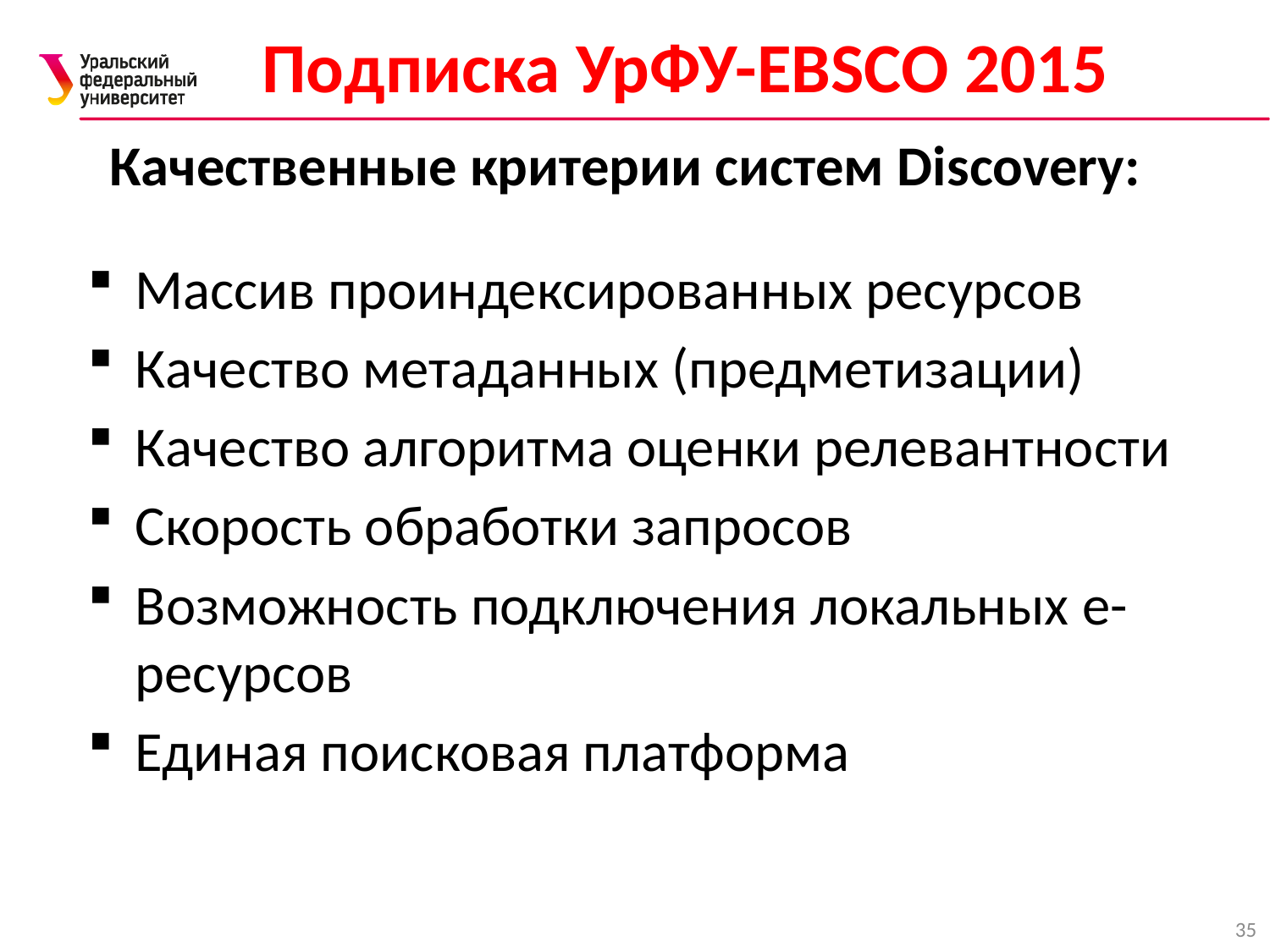

Подписка УрФУ-EBSCO 2015
# Качественные критерии систем Discovery:
Массив проиндексированных ресурсов
Качество метаданных (предметизации)
Качество алгоритма оценки релевантности
Скорость обработки запросов
Возможность подключения локальных e-ресурсов
Единая поисковая платформа

35